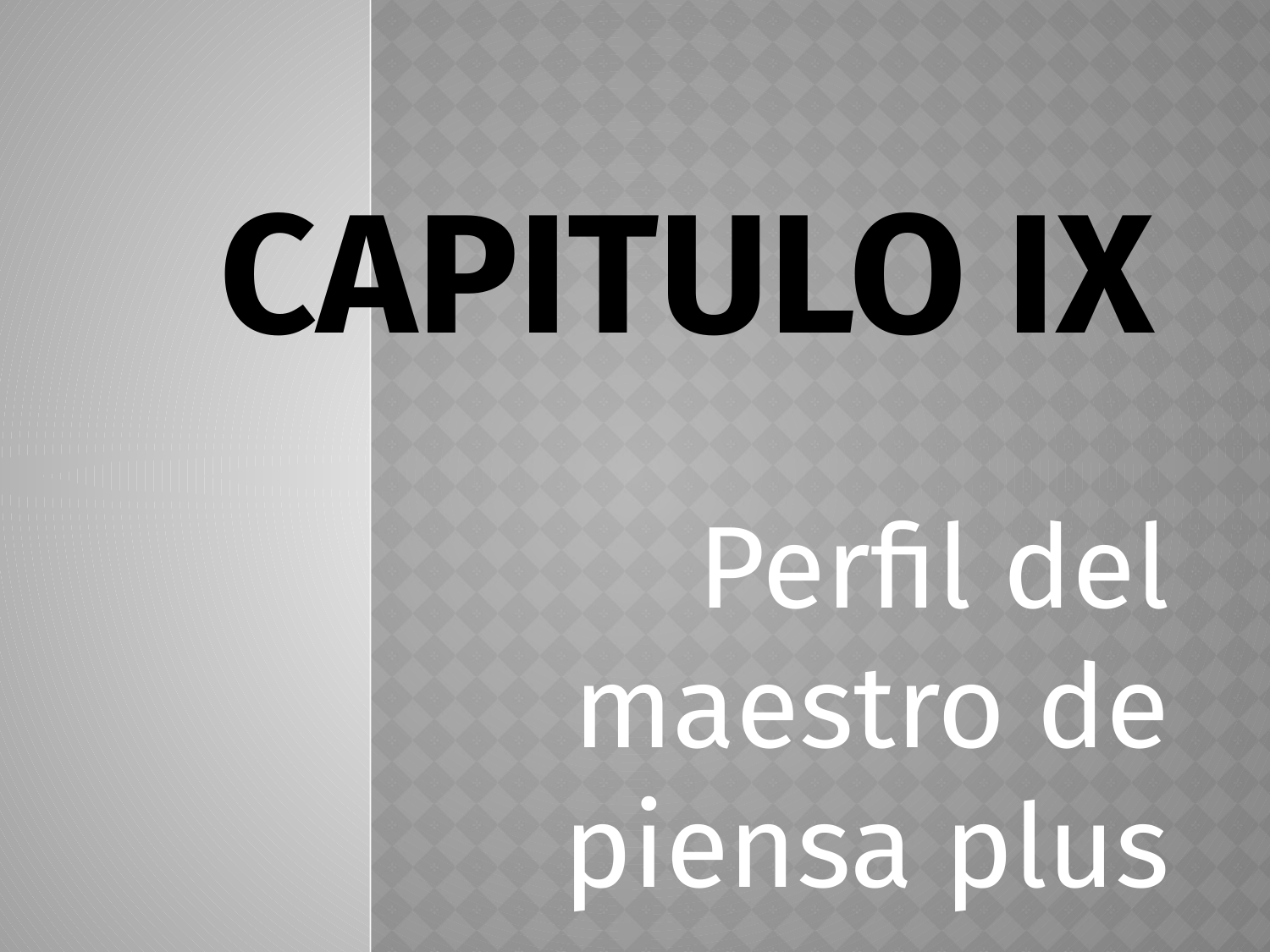

# Capitulo IX
Perfil del maestro de piensa plus